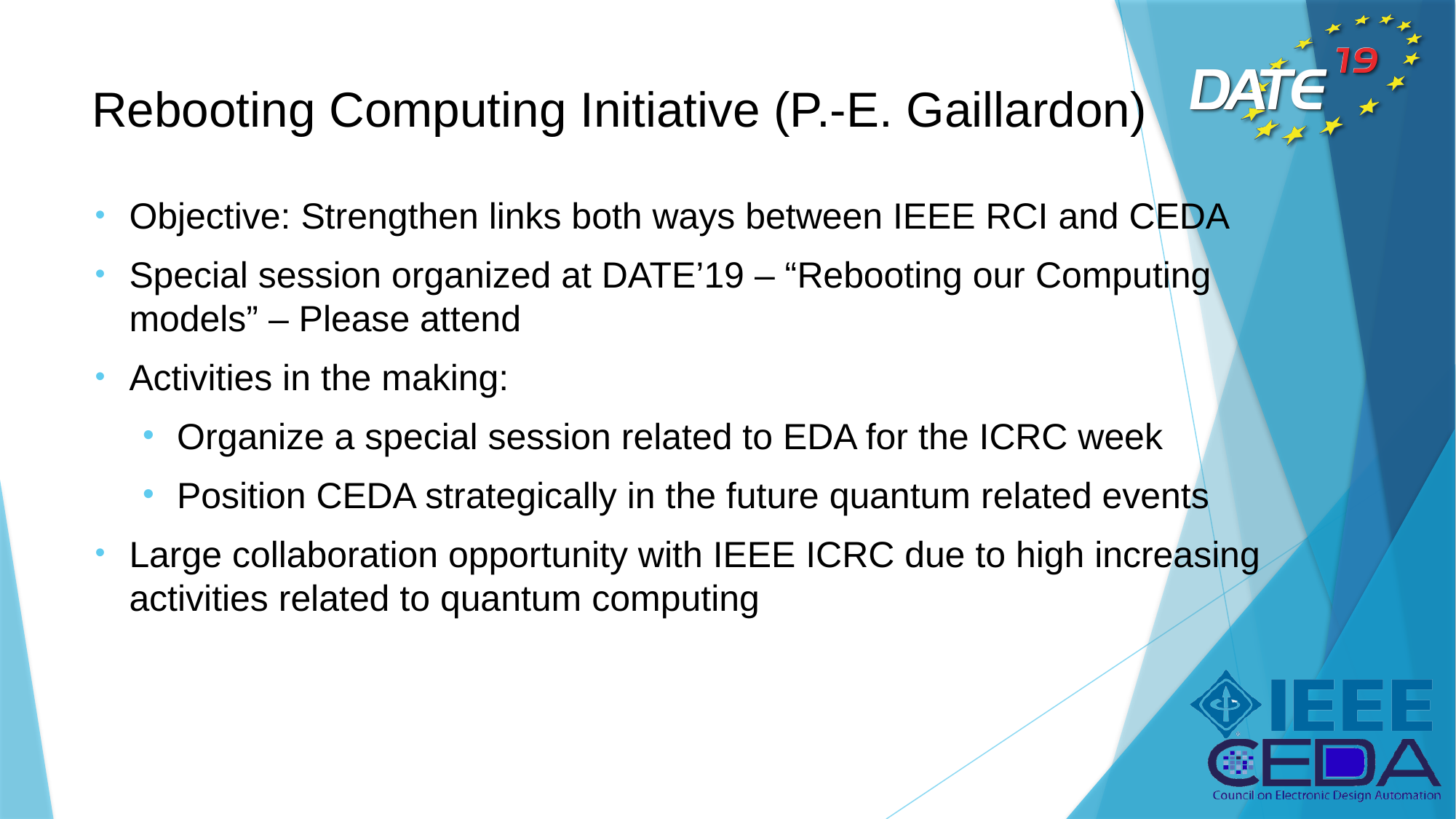

# Rebooting Computing Initiative (P.-E. Gaillardon)
Objective: Strengthen links both ways between IEEE RCI and CEDA
Special session organized at DATE’19 – “Rebooting our Computing models” – Please attend
Activities in the making:
Organize a special session related to EDA for the ICRC week
Position CEDA strategically in the future quantum related events
Large collaboration opportunity with IEEE ICRC due to high increasing activities related to quantum computing